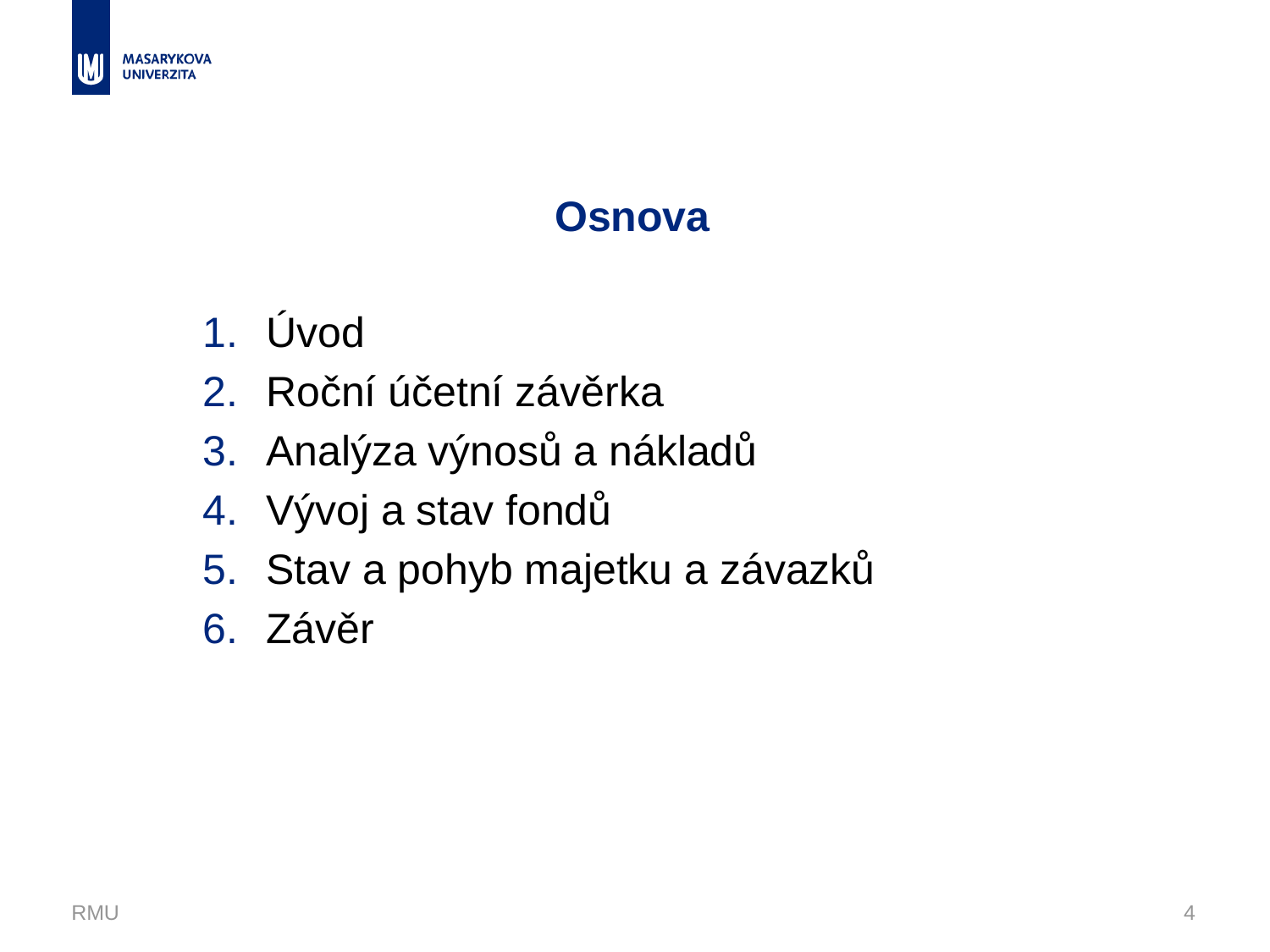

# Osnova

Úvod
Roční účetní závěrka
Analýza výnosů a nákladů
Vývoj a stav fondů
Stav a pohyb majetku a závazků
Závěr

RMU
4